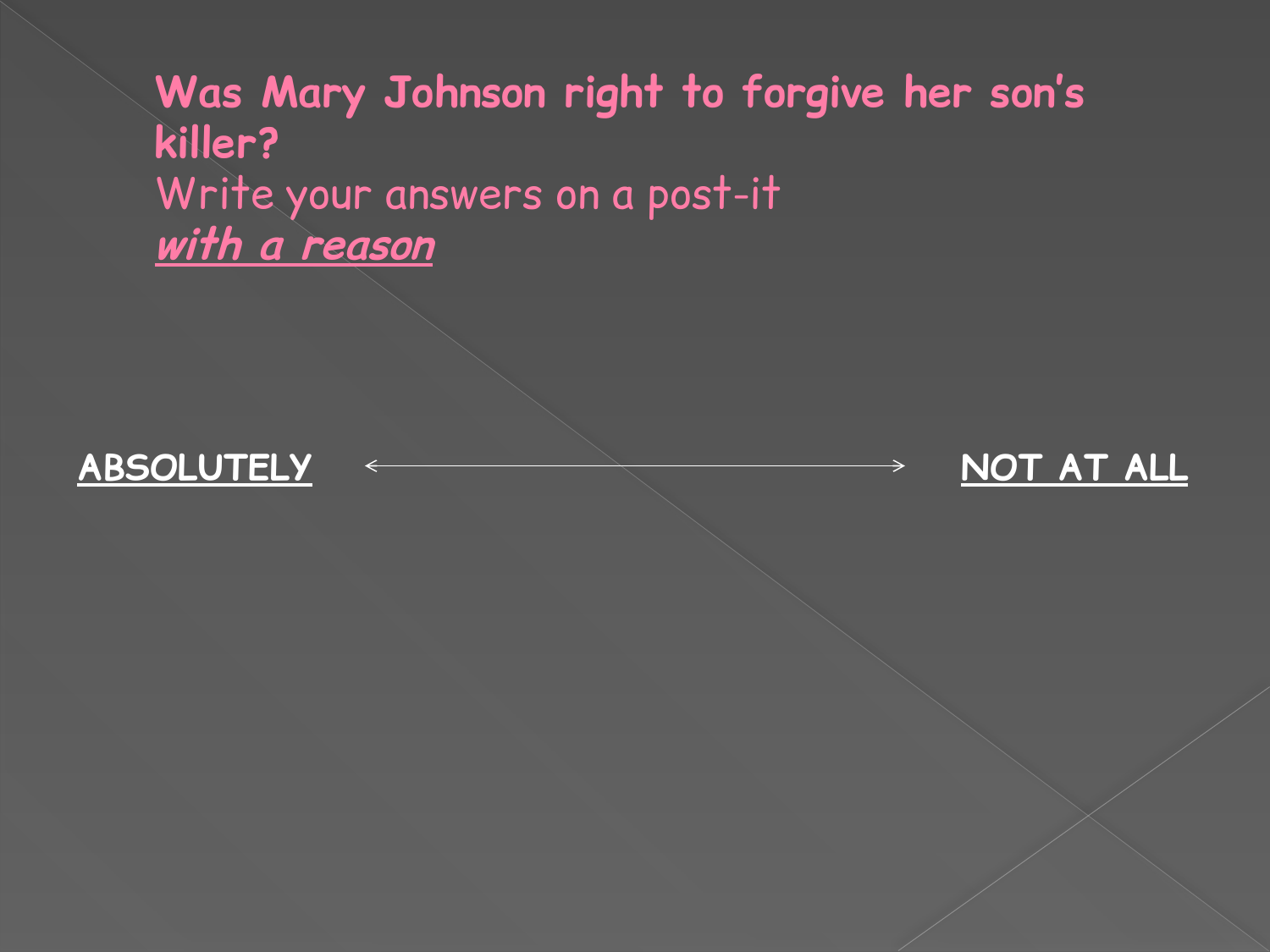

# Was Mary Johnson right to forgive her son’s killer? Write your answers on a post-it with a reason
ABSOLUTELY					        NOT AT ALL